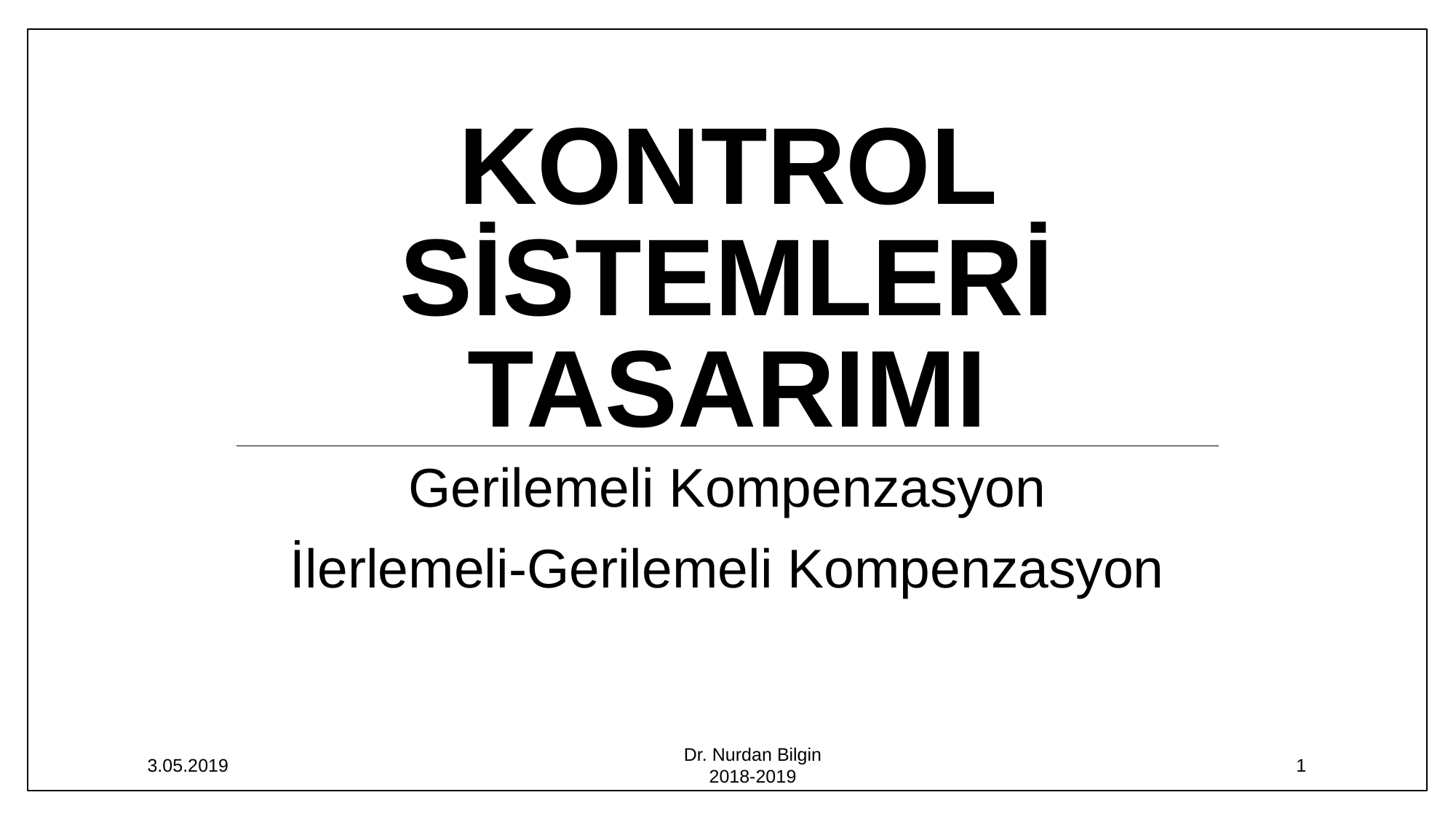

# Kontrol sistemleri tasarımı
Gerilemeli Kompenzasyon
İlerlemeli-Gerilemeli Kompenzasyon
3.05.2019
Dr. Nurdan Bilgin
2018-2019
1